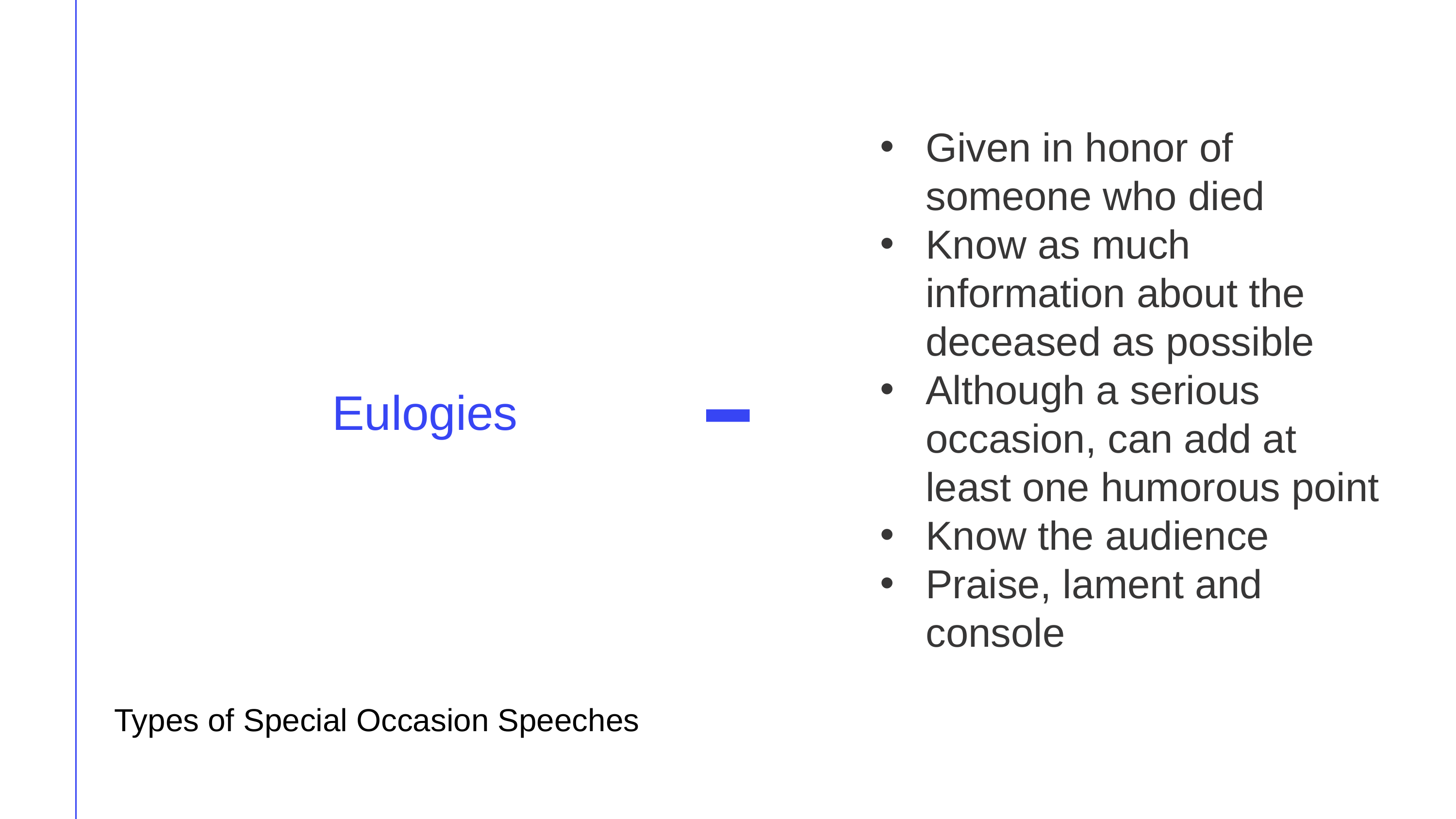

Given in honor of someone who died
Know as much information about the deceased as possible
Although a serious occasion, can add at least one humorous point
Know the audience
Praise, lament and console
Eulogies

Types of Special Occasion Speeches